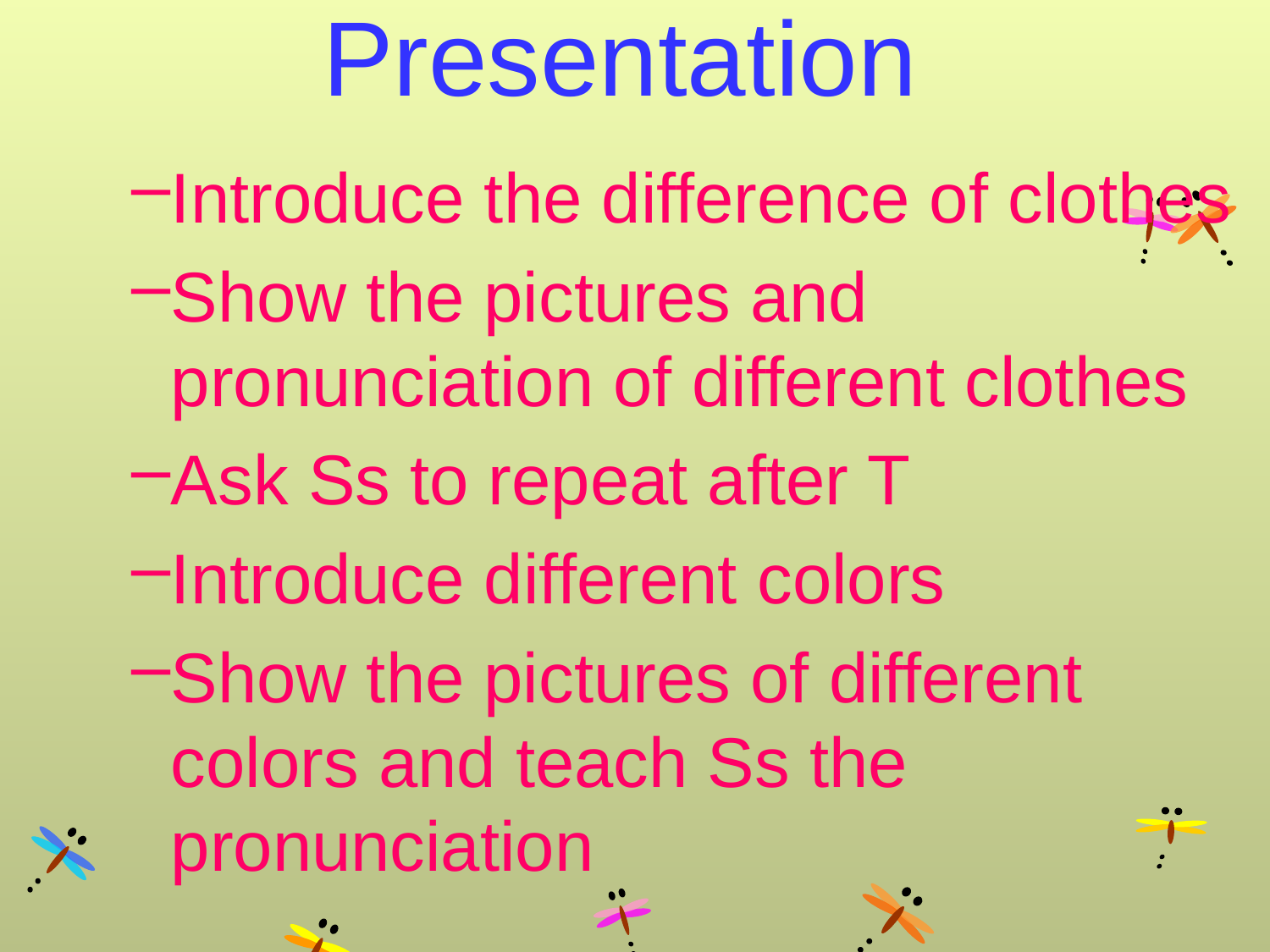

# Presentation
Introduce the difference of clothes
Show the pictures and pronunciation of different clothes
Ask Ss to repeat after T
Introduce different colors
Show the pictures of different colors and teach Ss the pronunciation